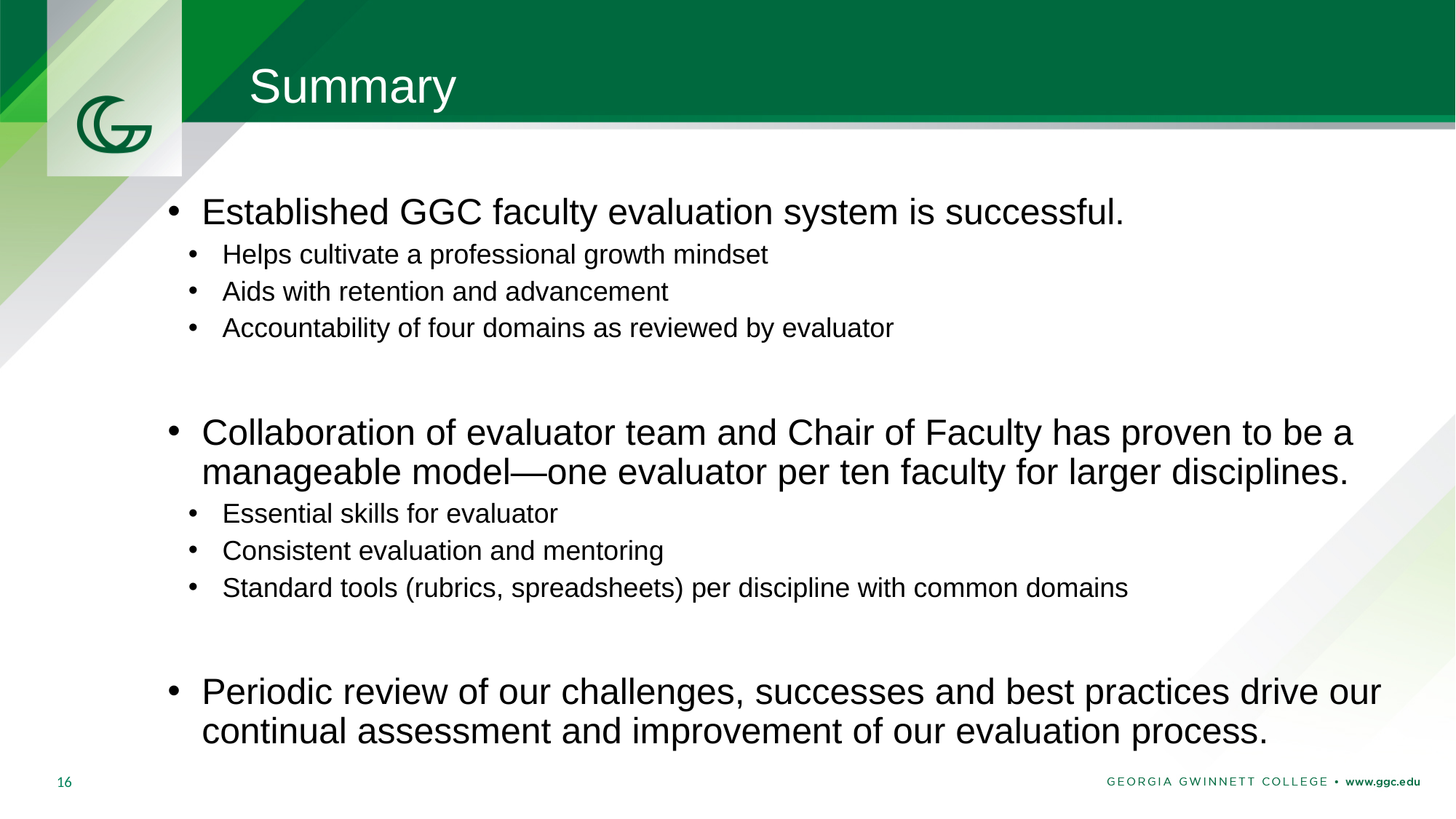

# Summary
Established GGC faculty evaluation system is successful.
Helps cultivate a professional growth mindset
Aids with retention and advancement
Accountability of four domains as reviewed by evaluator

Collaboration of evaluator team and Chair of Faculty has proven to be a manageable model—one evaluator per ten faculty for larger disciplines.
Essential skills for evaluator
Consistent evaluation and mentoring
Standard tools (rubrics, spreadsheets) per discipline with common domains

Periodic review of our challenges, successes and best practices drive our continual assessment and improvement of our evaluation process.

16